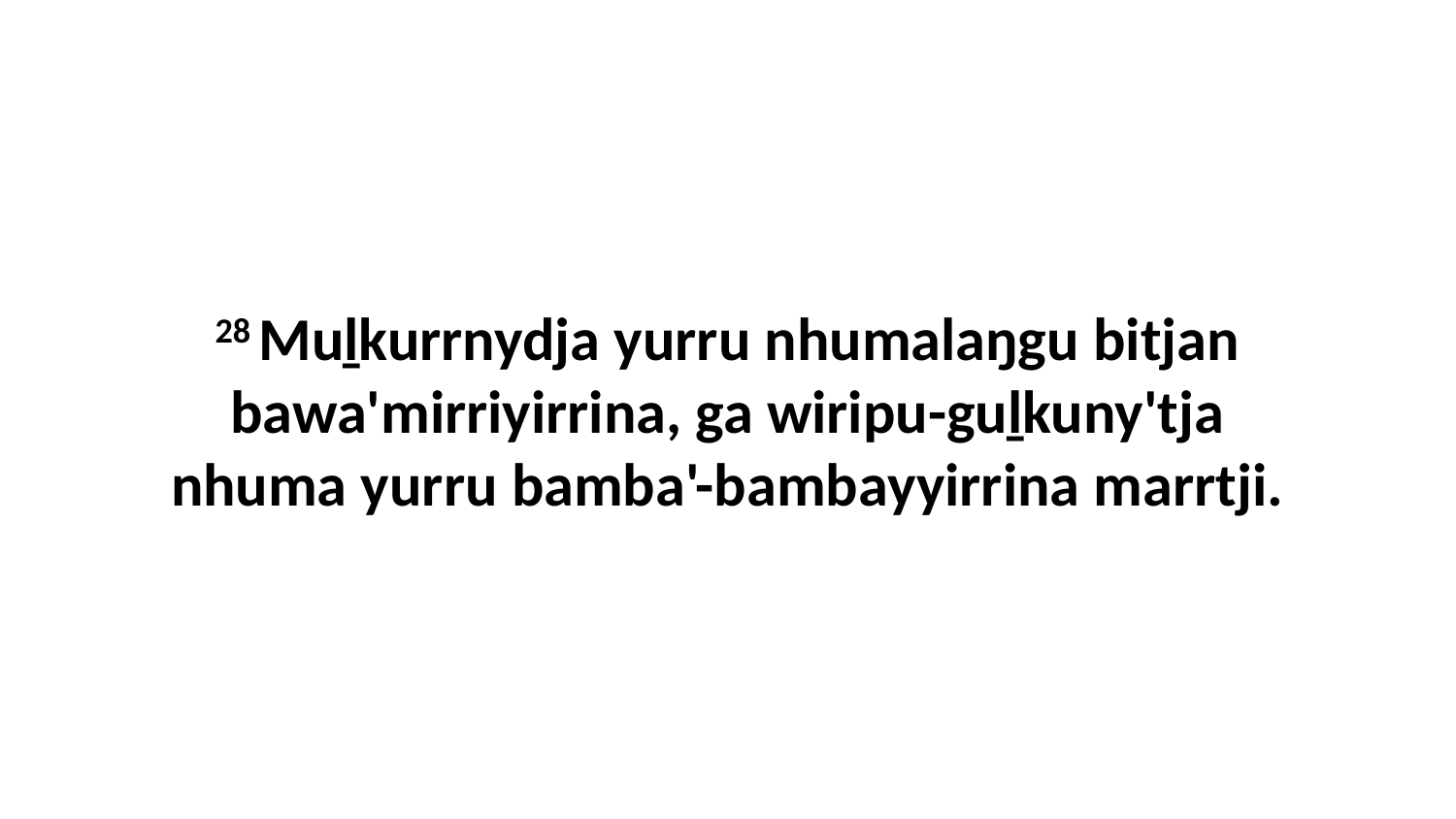

28 Muḻkurrnydja yurru nhumalaŋgu bitjan bawa'mirriyirrina, ga wiripu-guḻkuny'tja nhuma yurru bamba'-bambayyirrina marrtji.